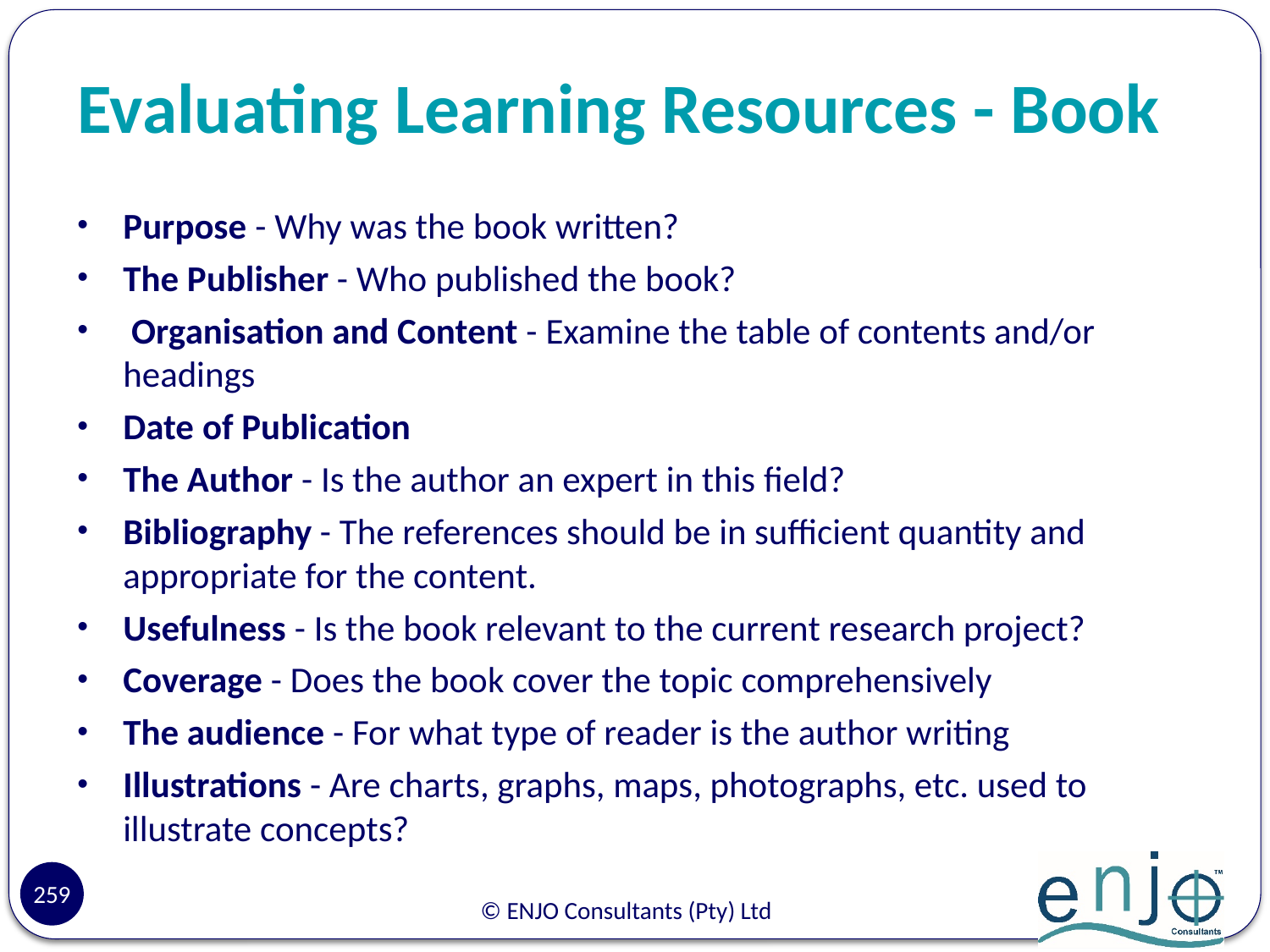

# Evaluating Learning Resources - Book
Purpose - Why was the book written?
The Publisher - Who published the book?
 Organisation and Content - Examine the table of contents and/or headings
Date of Publication
The Author - Is the author an expert in this field?
Bibliography - The references should be in sufficient quantity and appropriate for the content.
Usefulness - Is the book relevant to the current research project?
Coverage - Does the book cover the topic comprehensively
The audience - For what type of reader is the author writing
Illustrations - Are charts, graphs, maps, photographs, etc. used to illustrate concepts?

259
© ENJO Consultants (Pty) Ltd